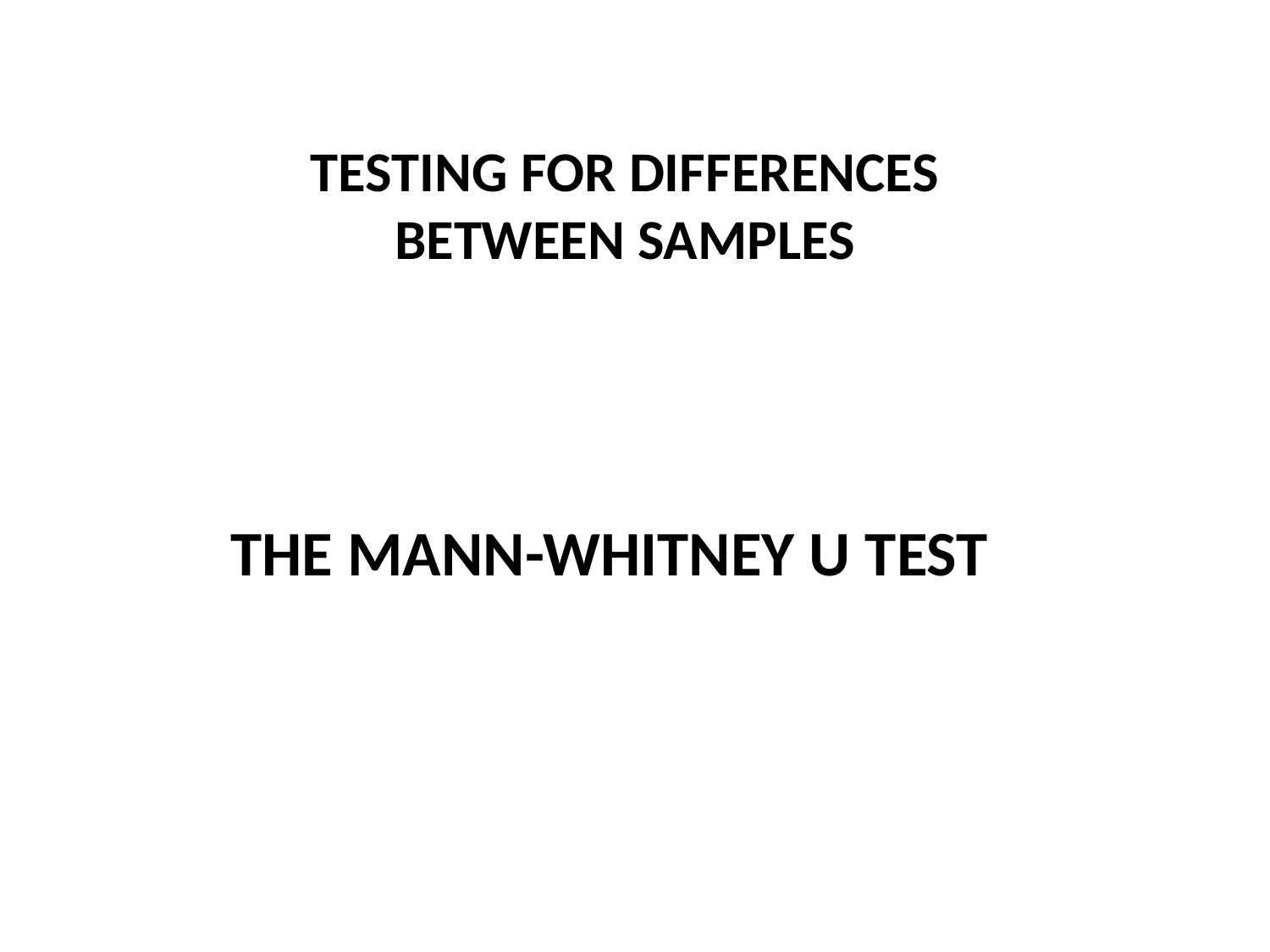

TESTING FOR DIFFERENCES BETWEEN SAMPLES
THE MANN-WHITNEY U TEST